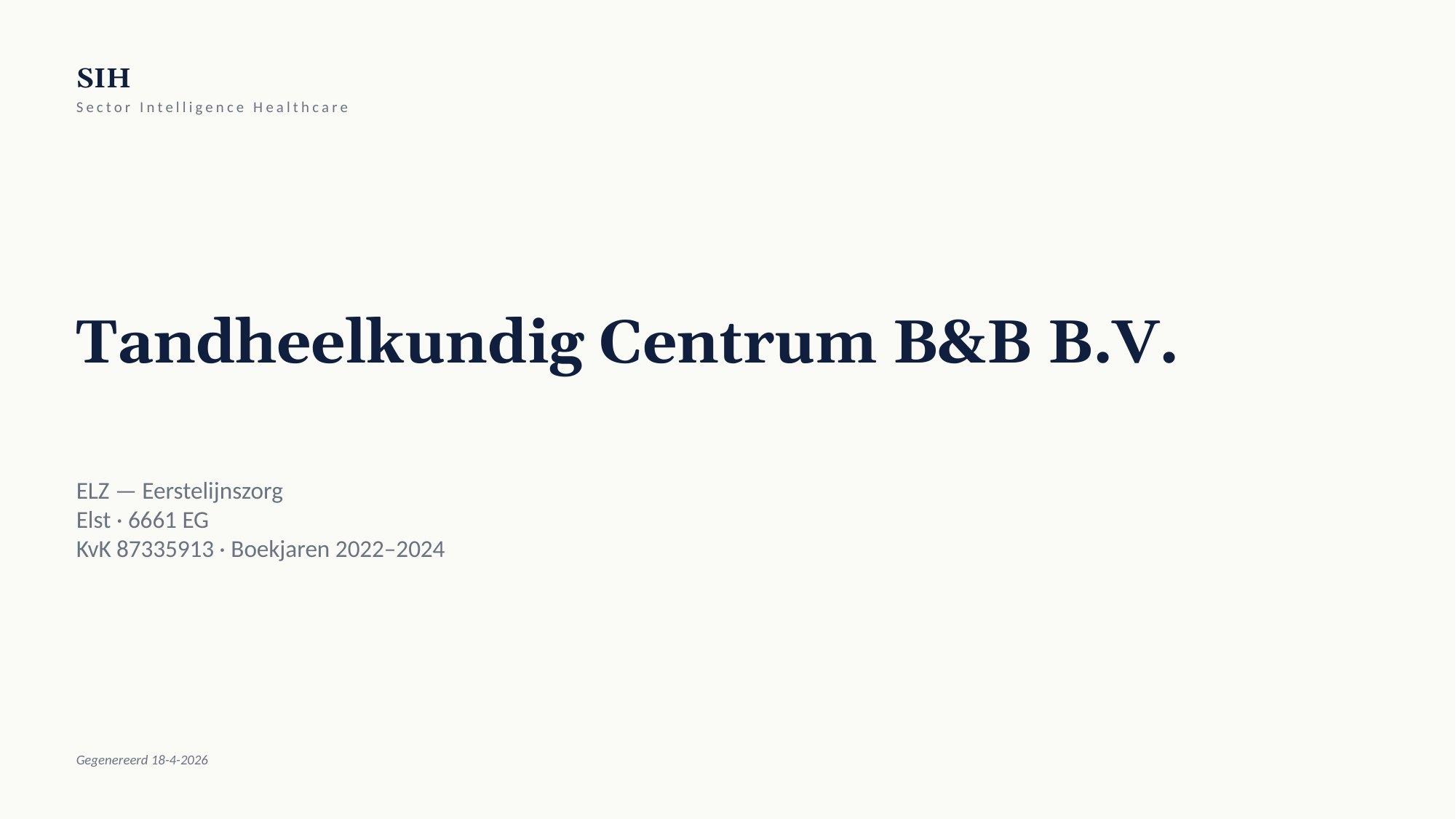

SIH
Sector Intelligence Healthcare
Tandheelkundig Centrum B&B B.V.
ELZ — Eerstelijnszorg
Elst · 6661 EG
KvK 87335913 · Boekjaren 2022–2024
Gegenereerd 18-4-2026